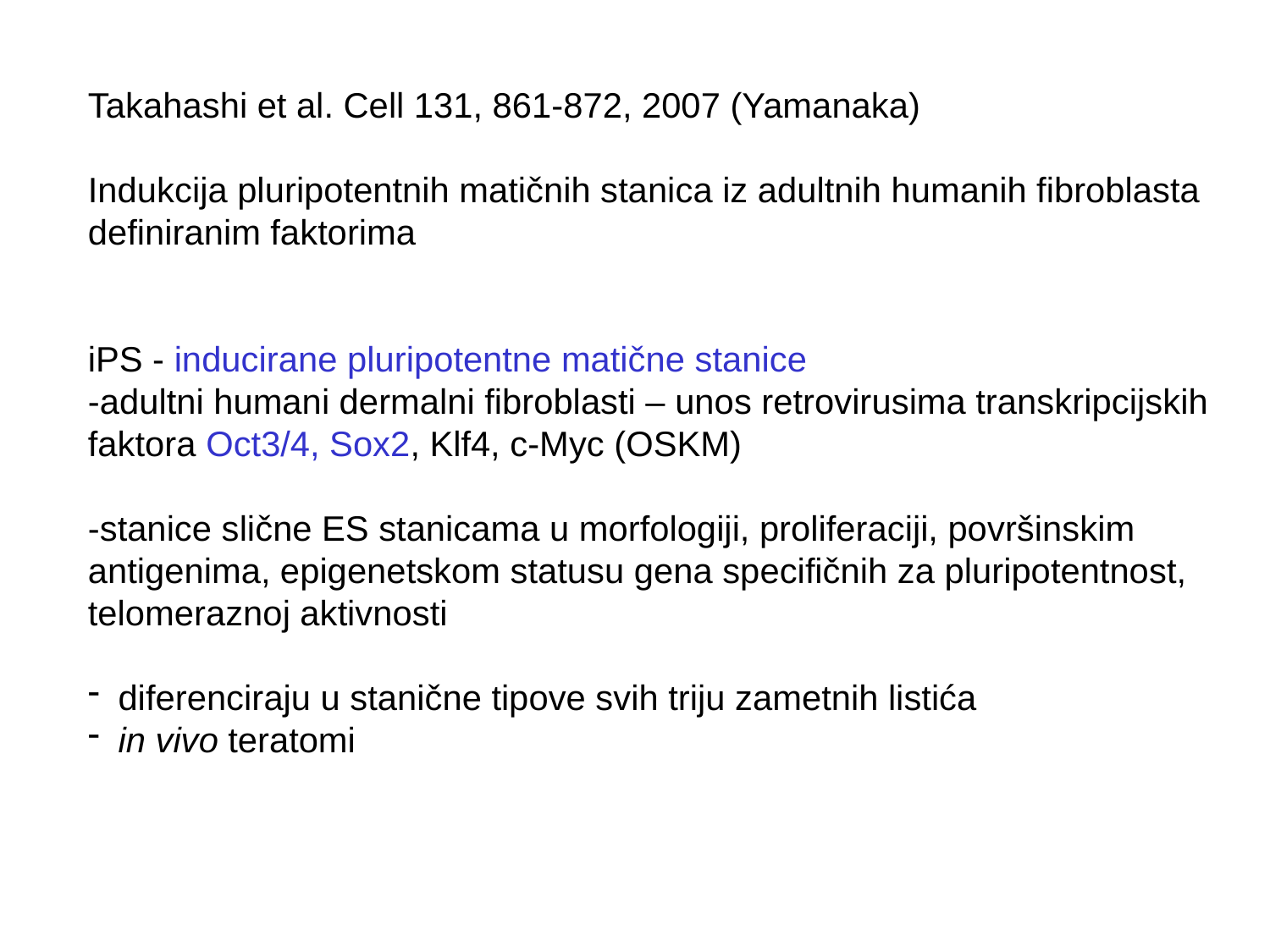

Takahashi et al. Cell 131, 861-872, 2007 (Yamanaka)

Indukcija pluripotentnih matičnih stanica iz adultnih humanih fibroblasta
definiranim faktorima

iPS - inducirane pluripotentne matične stanice
-adultni humani dermalni fibroblasti – unos retrovirusima transkripcijskih
faktora Oct3/4, Sox2, Klf4, c-Myc (OSKM)

-stanice slične ES stanicama u morfologiji, proliferaciji, površinskim
antigenima, epigenetskom statusu gena specifičnih za pluripotentnost,
telomeraznoj aktivnosti

diferenciraju u stanične tipove svih triju zametnih listića
in vivo teratomi